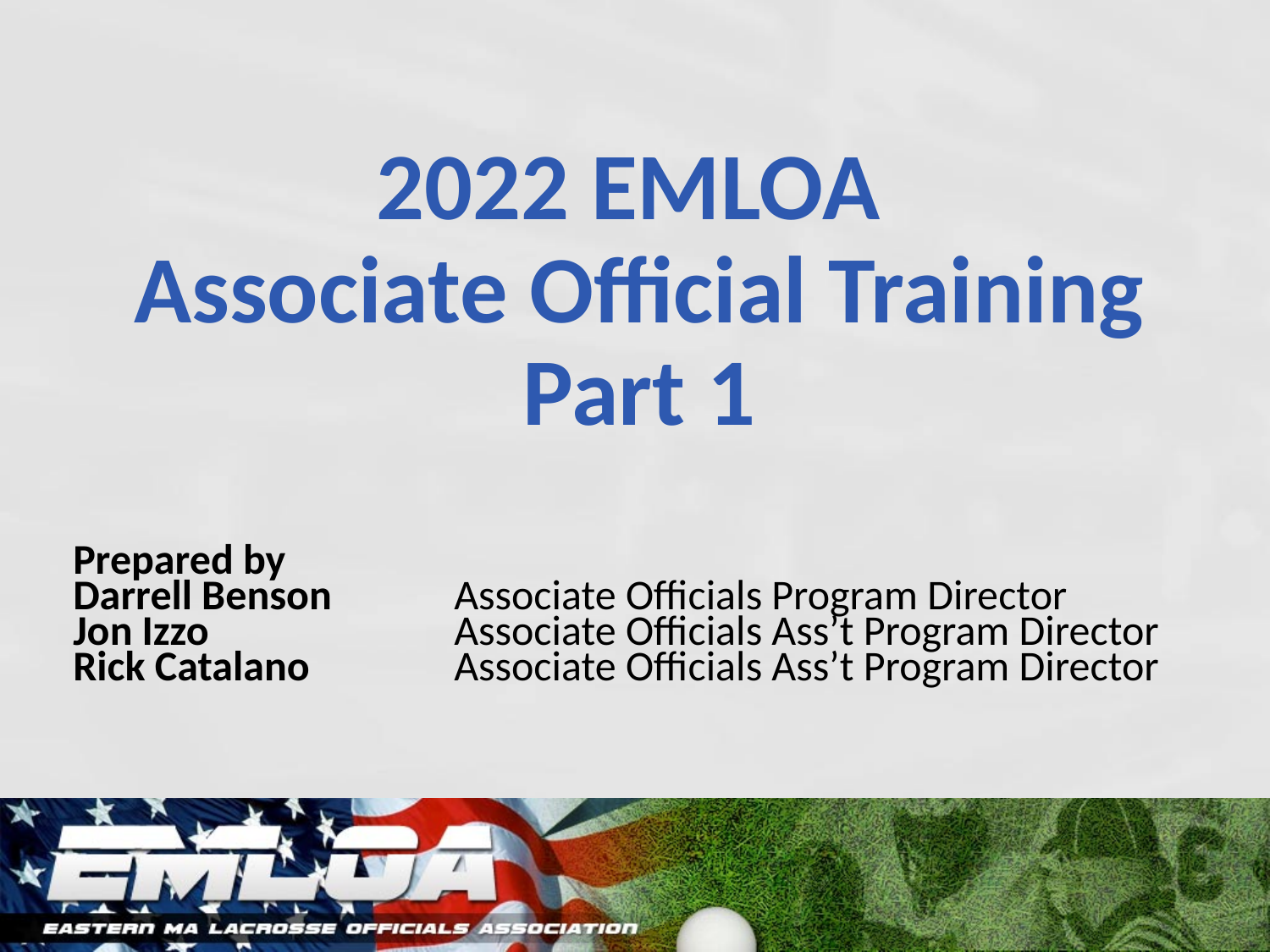

# 2022 EMLOA Associate Official Training Part 1
Prepared by
Darrell Benson	Associate Officials Program Director
Jon Izzo              	Associate Officials Ass’t Program Director
Rick Catalano     	Associate Officials Ass’t Program Director